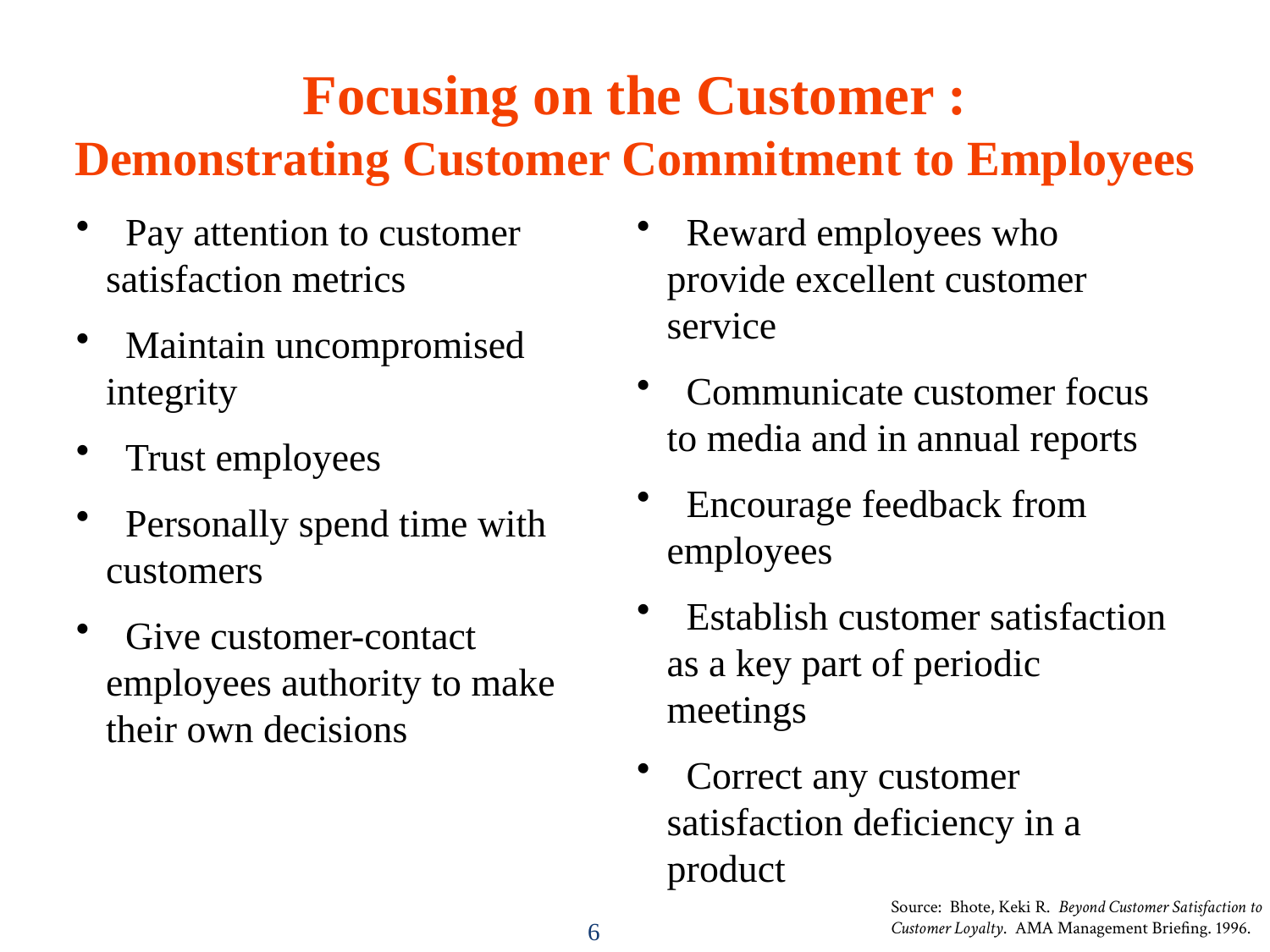

Focusing on the Customer :
Demonstrating Customer Commitment to Employees
  Pay attention to customer satisfaction metrics
  Maintain uncompromised integrity
  Trust employees
  Personally spend time with customers
  Give customer-contact employees authority to make their own decisions
  Reward employees who provide excellent customer service
  Communicate customer focus to media and in annual reports
  Encourage feedback from employees
  Establish customer satisfaction as a key part of periodic meetings
  Correct any customer satisfaction deficiency in a product
Source:  Bhote, Keki R.  Beyond Customer Satisfaction to Customer Loyalty.  AMA Management Briefing. 1996.